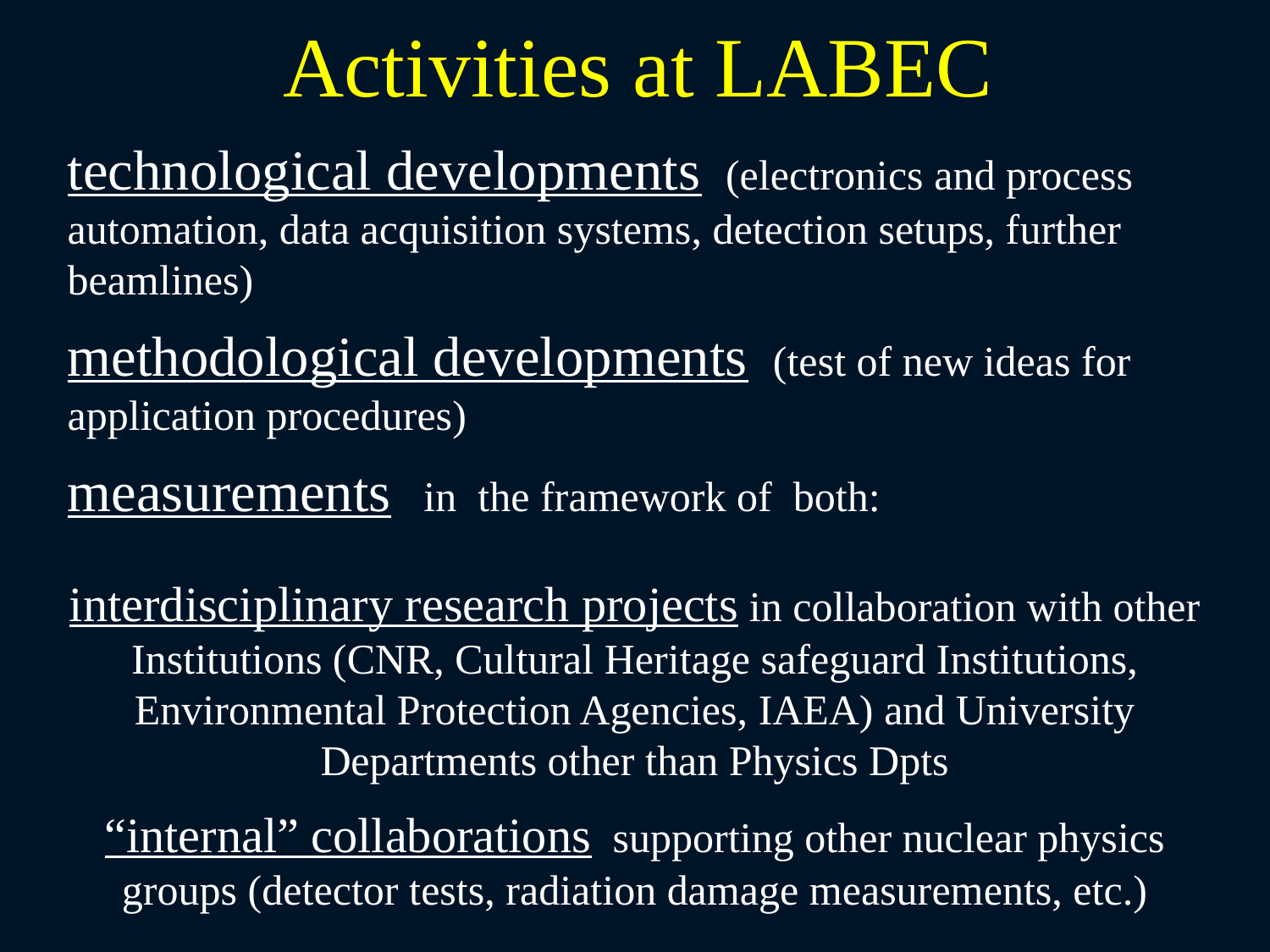

Activities at LABEC
technological developments   (electronics and process automation, data acquisition systems, detection setups, further beamlines)
methodological developments   (test of new ideas for application procedures)
measurements    in  the framework of  both:
interdisciplinary research projects in collaboration with other Institutions (CNR, Cultural Heritage safeguard Institutions, Environmental Protection Agencies, IAEA) and University Departments other than Physics Dpts
“internal” collaborations  supporting other nuclear physics groups (detector tests, radiation damage measurements, etc.)